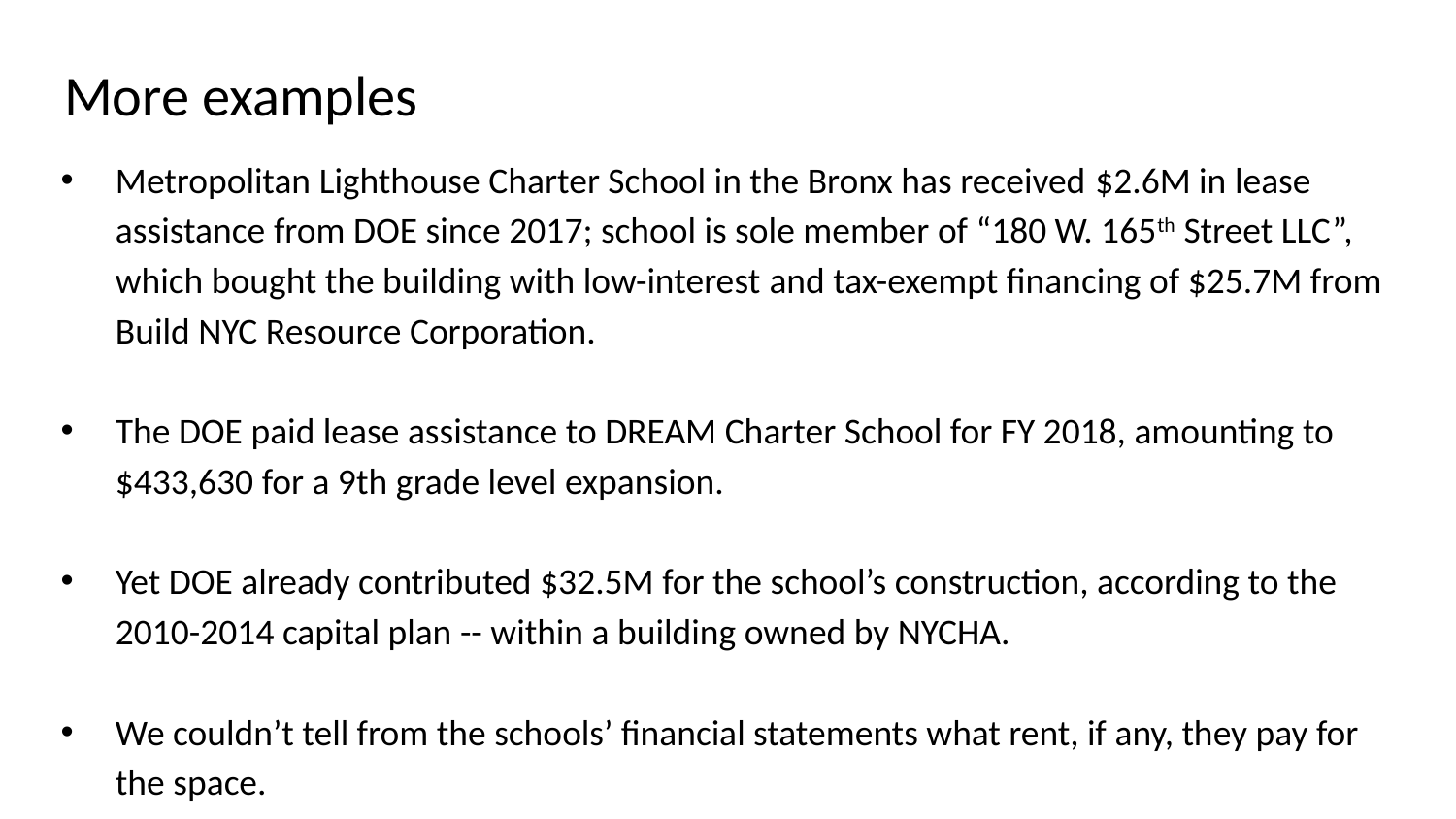

# More examples
Metropolitan Lighthouse Charter School in the Bronx has received $2.6M in lease assistance from DOE since 2017; school is sole member of “180 W. 165th Street LLC”, which bought the building with low-interest and tax-exempt financing of $25.7M from Build NYC Resource Corporation.

The DOE paid lease assistance to DREAM Charter School for FY 2018, amounting to $433,630 for a 9th grade level expansion.

Yet DOE already contributed $32.5M for the school’s construction, according to the 2010-2014 capital plan -- within a building owned by NYCHA.

We couldn’t tell from the schools’ financial statements what rent, if any, they pay for the space.